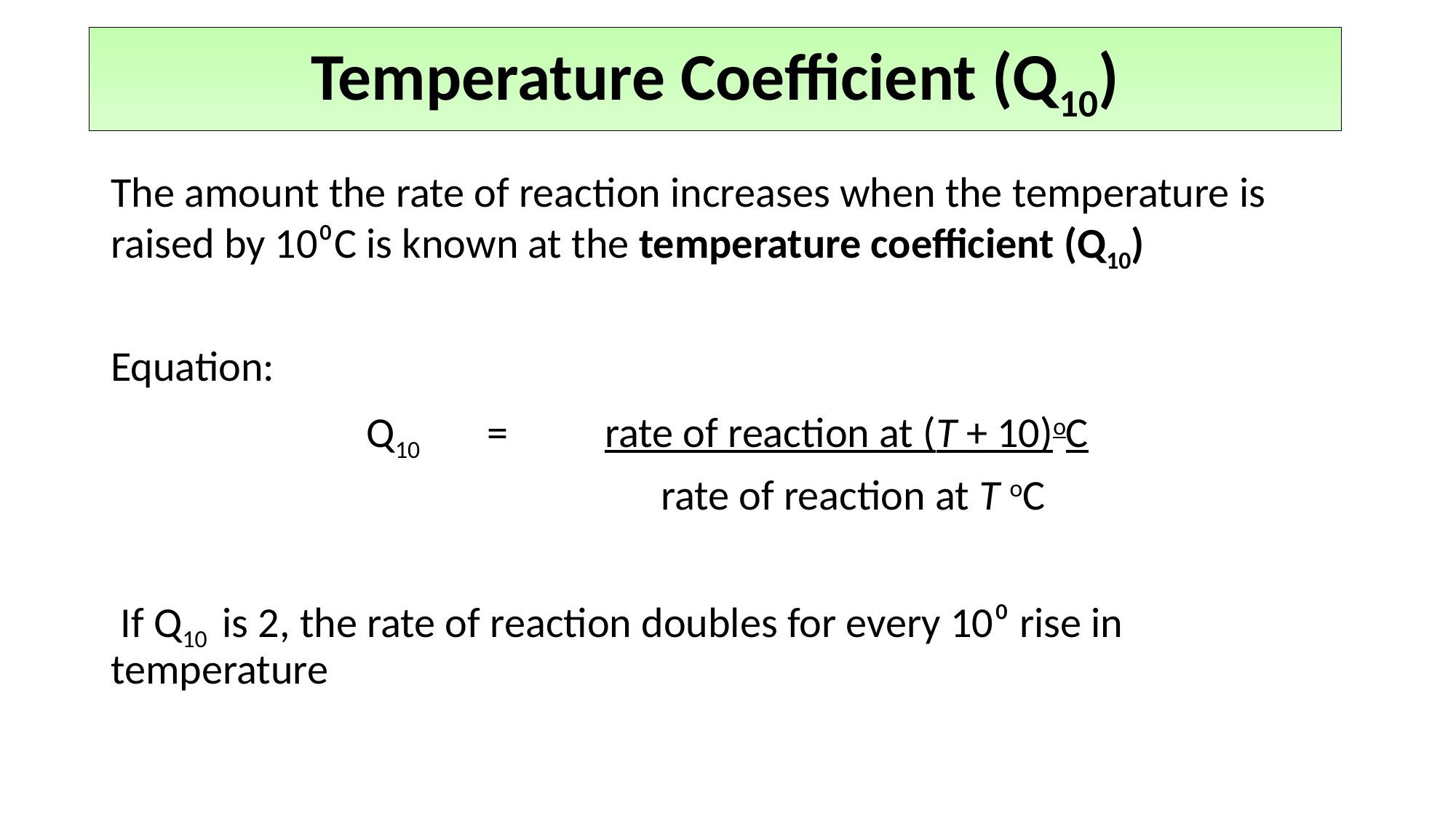

Temperature Coefficient (Q10)
The amount the rate of reaction increases when the temperature is raised by 10⁰C is known at the temperature coefficient (Q10)

Equation:
Q10       =          rate of reaction at (T + 10)oC
                          rate of reaction at T oC

 If Q10  is 2, the rate of reaction doubles for every 10⁰ rise in temperature